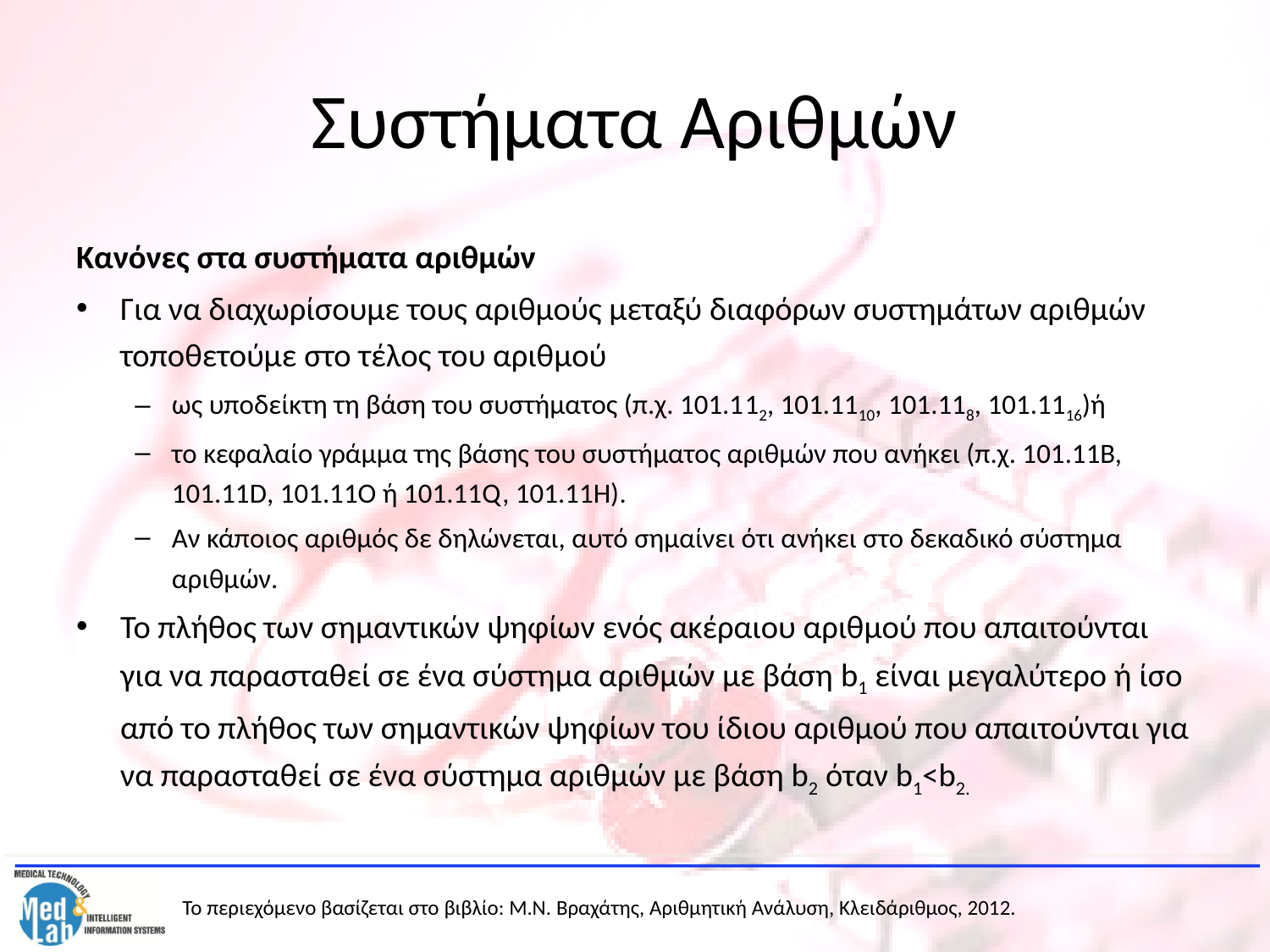

# Συστήματα Αριθμών
Κανόνες στα συστήματα αριθμών
Για να διαχωρίσουμε τους αριθμούς μεταξύ διαφόρων συστημάτων αριθμών τοποθετούμε στο τέλος του αριθμού
ως υποδείκτη τη βάση του συστήματος (π.χ. 101.112, 101.1110, 101.118, 101.1116)ή
το κεφαλαίο γράμμα της βάσης του συστήματος αριθμών που ανήκει (π.χ. 101.11Β, 101.11D, 101.11Ο ή 101.11Q, 101.11H).
Αν κάποιος αριθμός δε δηλώνεται, αυτό σημαίνει ότι ανήκει στο δεκαδικό σύστημα αριθμών.
Το πλήθος των σημαντικών ψηφίων ενός ακέραιου αριθμού που απαιτούνται για να παρασταθεί σε ένα σύστημα αριθμών με βάση b1 είναι μεγαλύτερο ή ίσο από το πλήθος των σημαντικών ψηφίων του ίδιου αριθμού που απαιτούνται για να παρασταθεί σε ένα σύστημα αριθμών με βάση b2 όταν b1<b2.